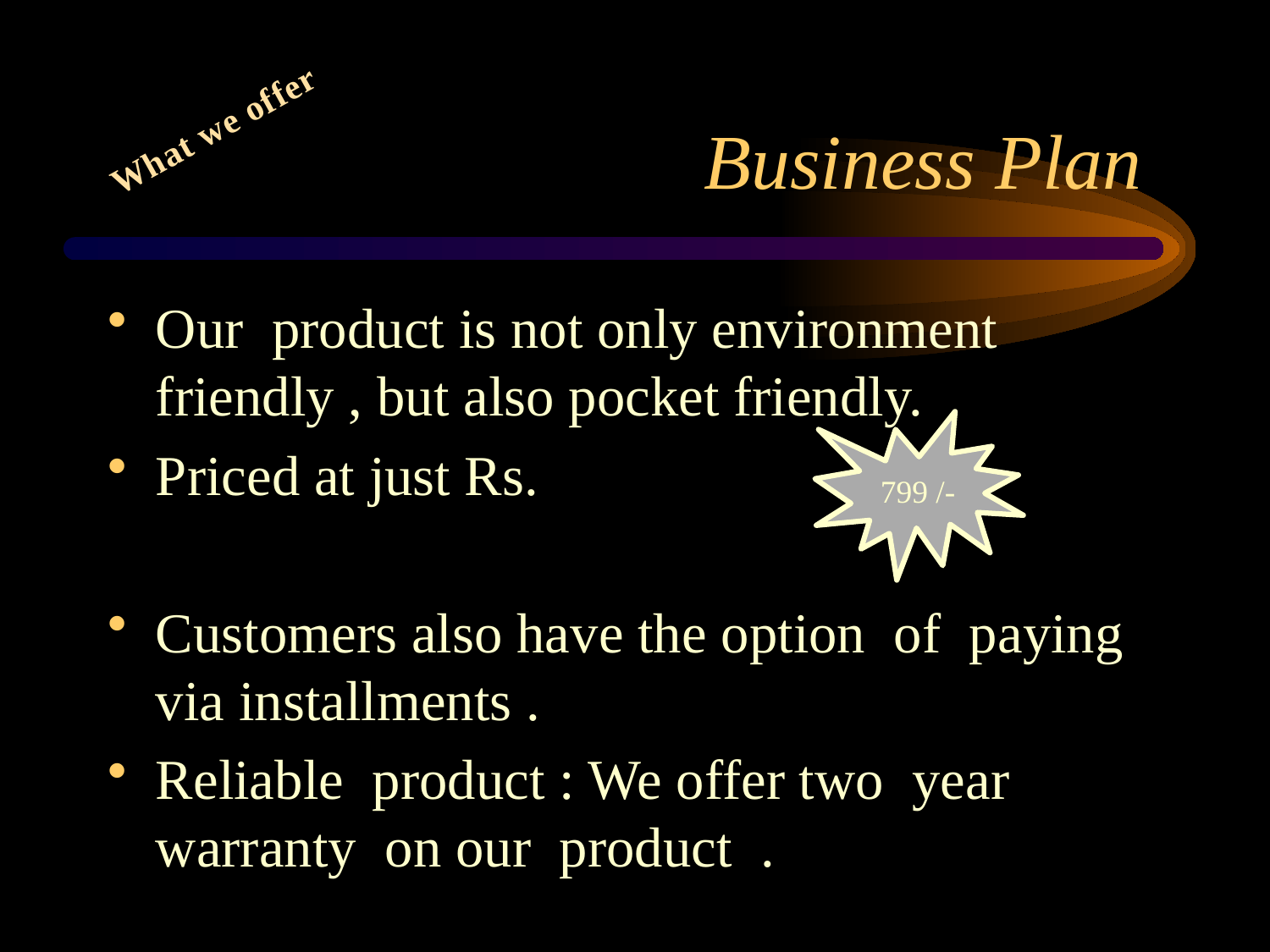

# Business Plan
What we offer
Our  product is not only environment friendly , but also pocket friendly.
Priced at just Rs.

Customers also have the option  of  paying via installments .
Reliable  product : We offer two  year warranty  on our  product  .
799 /-